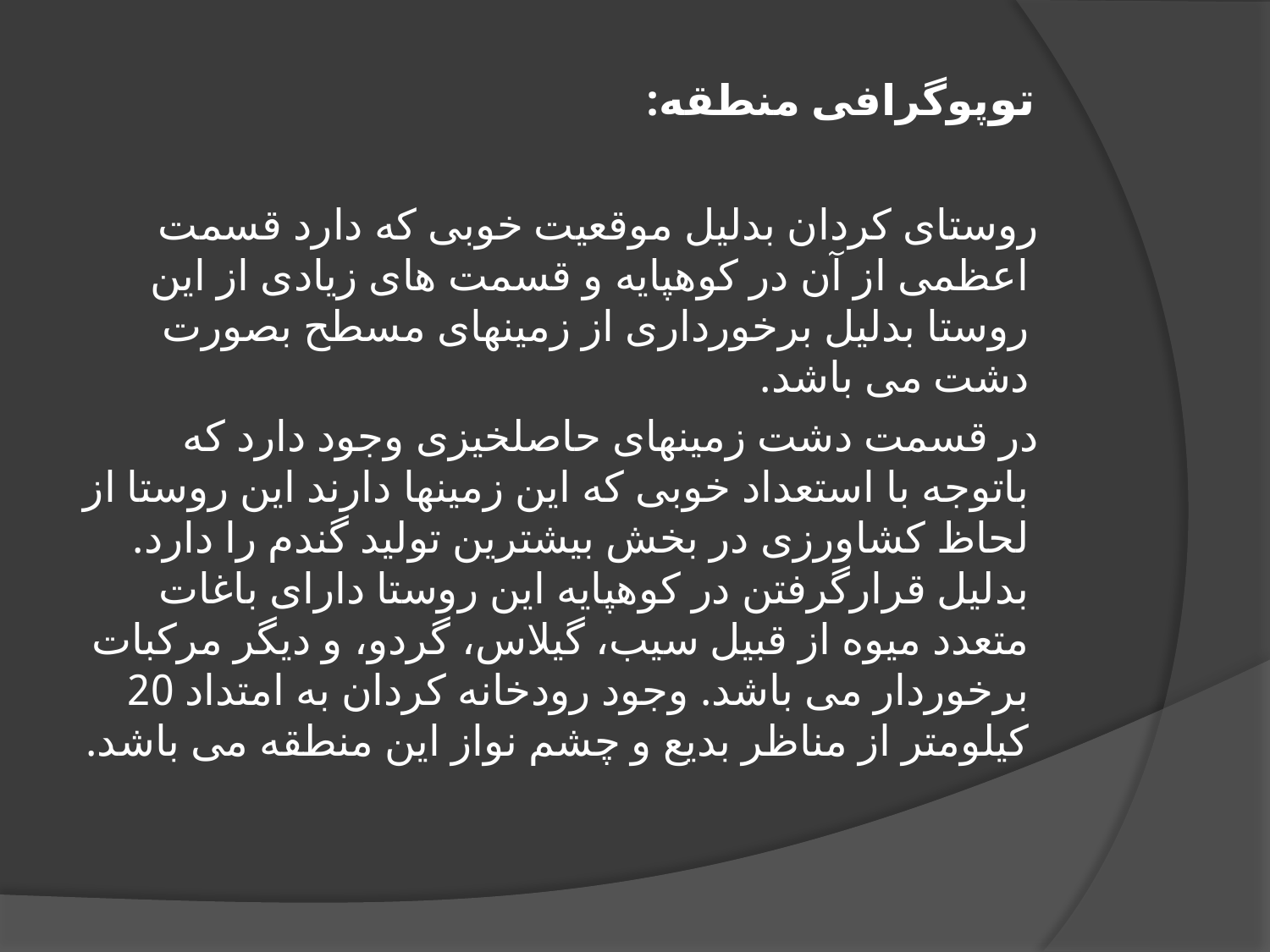

توپوگرافی منطقه:

    روستای کردان بدلیل موقعیت خوبی که دارد قسمت اعظمی از آن در کوهپایه و قسمت های زیادی از این روستا بدلیل برخورداری از زمینهای مسطح بصورت دشت می باشد.
    در قسمت دشت زمینهای حاصلخیزی وجود دارد که باتوجه با استعداد خوبی که این زمینها دارند این روستا از لحاظ کشاورزی در بخش بیشترین تولید گندم را دارد. بدلیل قرارگرفتن در کوهپایه این روستا دارای باغات متعدد میوه از قبیل سیب، گیلاس، گردو، و دیگر مرکبات برخوردار می باشد. وجود رودخانه کردان به امتداد 20 کیلومتر از مناظر بدیع و چشم نواز این منطقه می باشد.